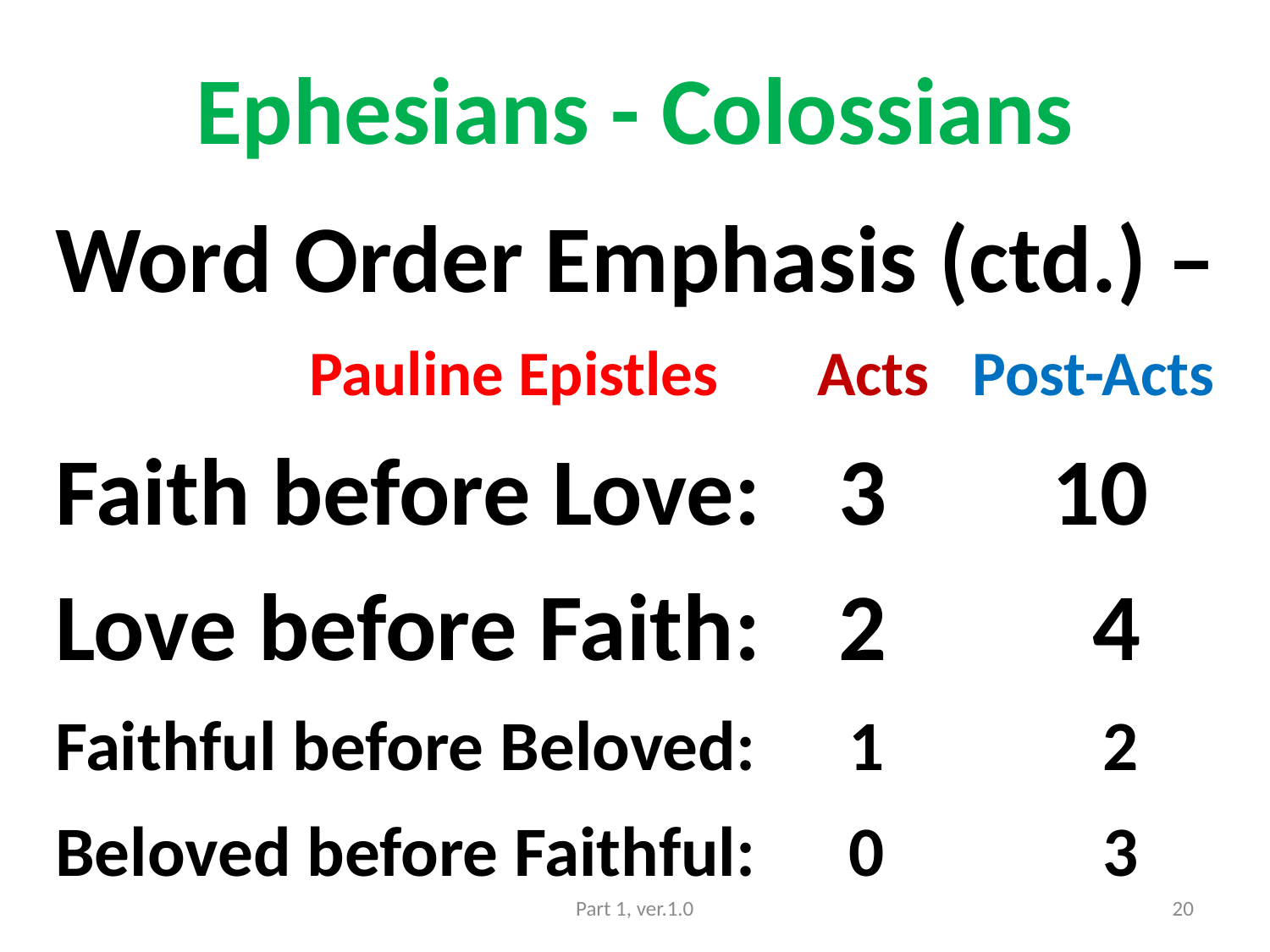

# Ephesians - Colossians
Word Order Emphasis (ctd.) –
		Pauline Epistles	Acts	  Post-Acts
Faith before Love: 	 3	     10
Love before Faith:	 2		 4
Faithful before Beloved:	  1		  2
Beloved before Faithful:	  0		  3

Part 1, ver.1.0
20